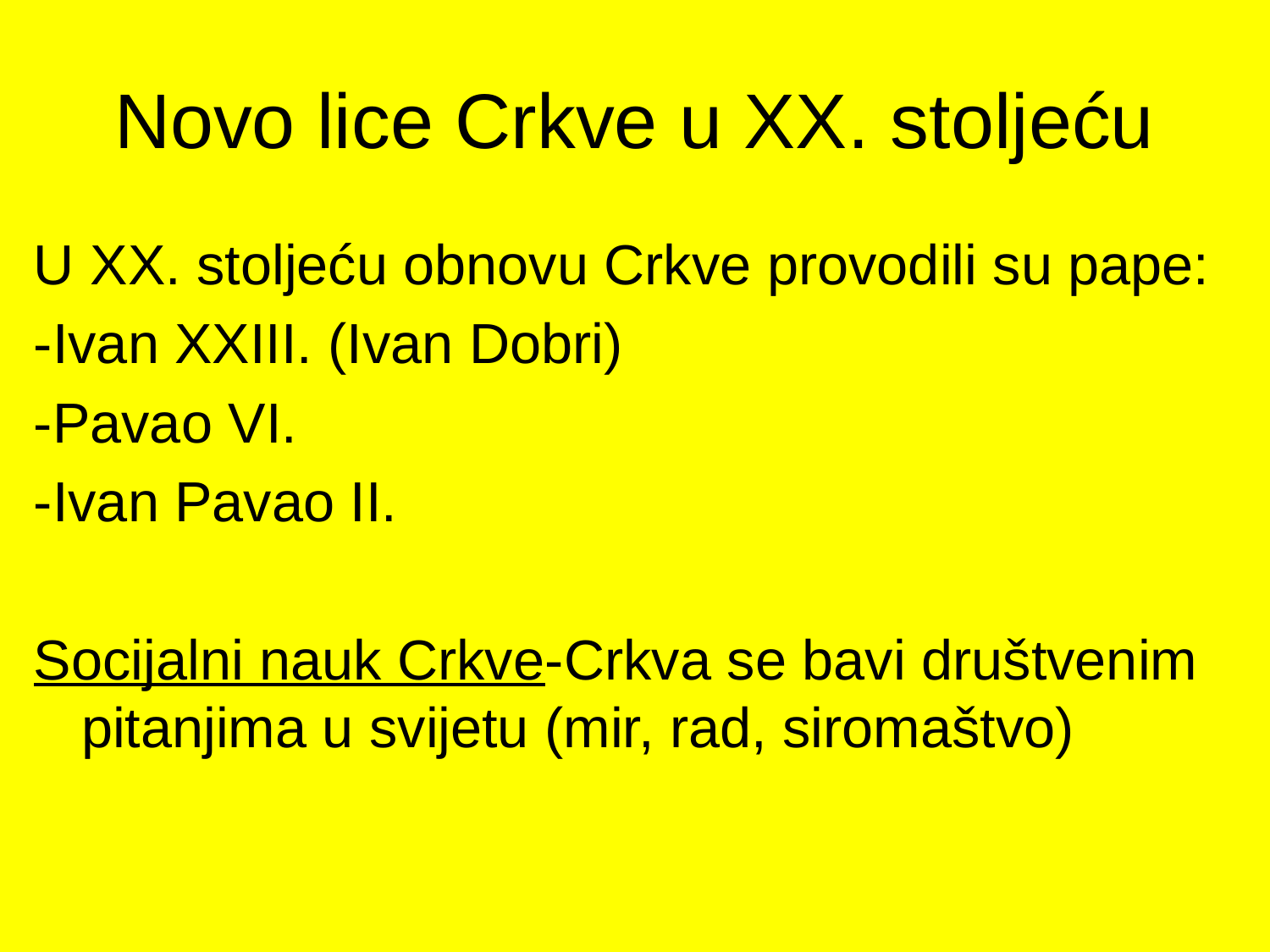

# Novo lice Crkve u XX. stoljeću
U XX. stoljeću obnovu Crkve provodili su pape:
-Ivan XXIII. (Ivan Dobri)
-Pavao VI.
-Ivan Pavao II.

Socijalni nauk Crkve-Crkva se bavi društvenim pitanjima u svijetu (mir, rad, siromaštvo)